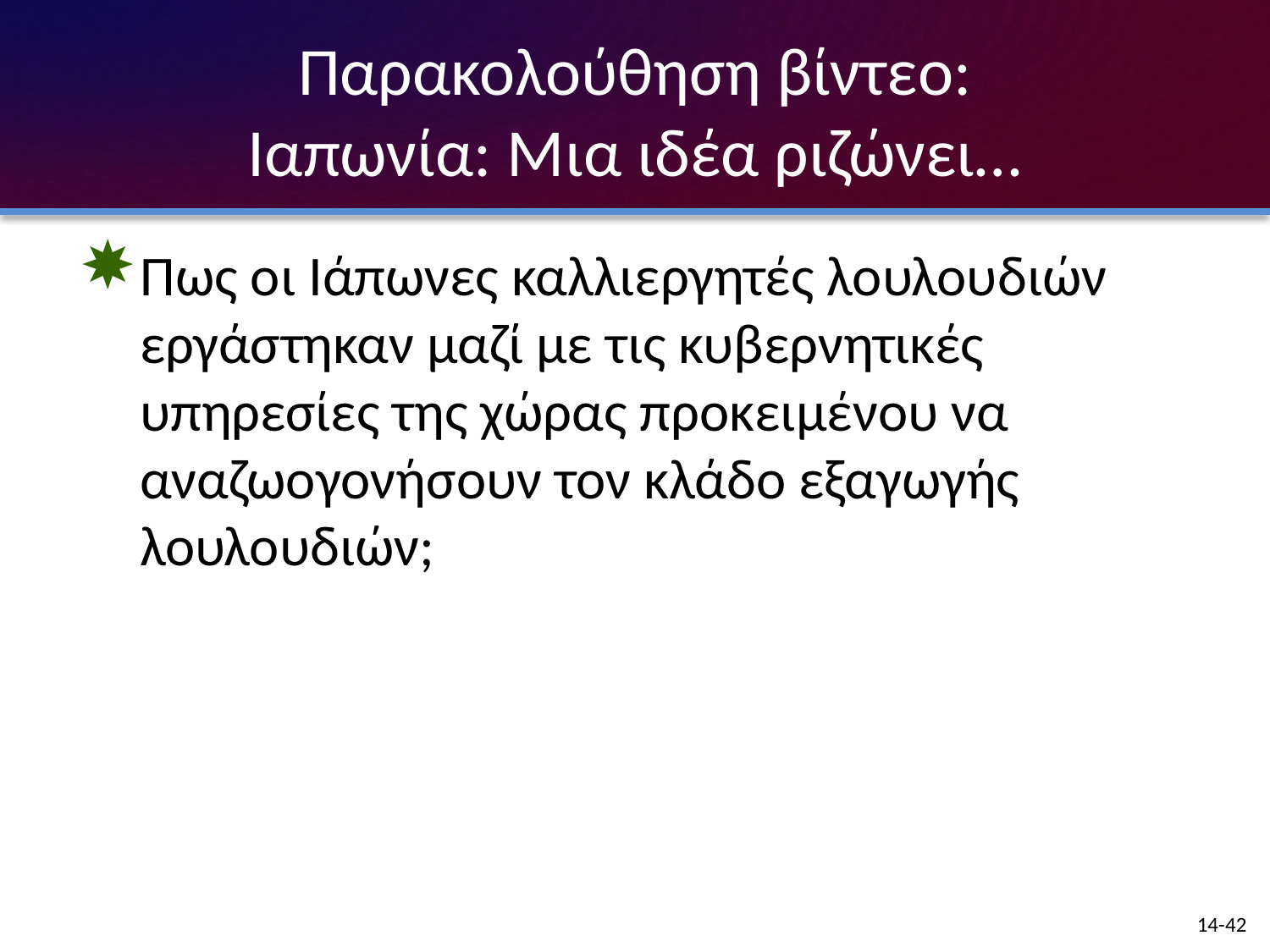

# Παρακολούθηση βίντεο: Ιαπωνία: Μια ιδέα ριζώνει…
Πως οι Ιάπωνες καλλιεργητές λουλουδιών εργάστηκαν μαζί με τις κυβερνητικές υπηρεσίες της χώρας προκειμένου να αναζωογονήσουν τον κλάδο εξαγωγής λουλουδιών;
14-42